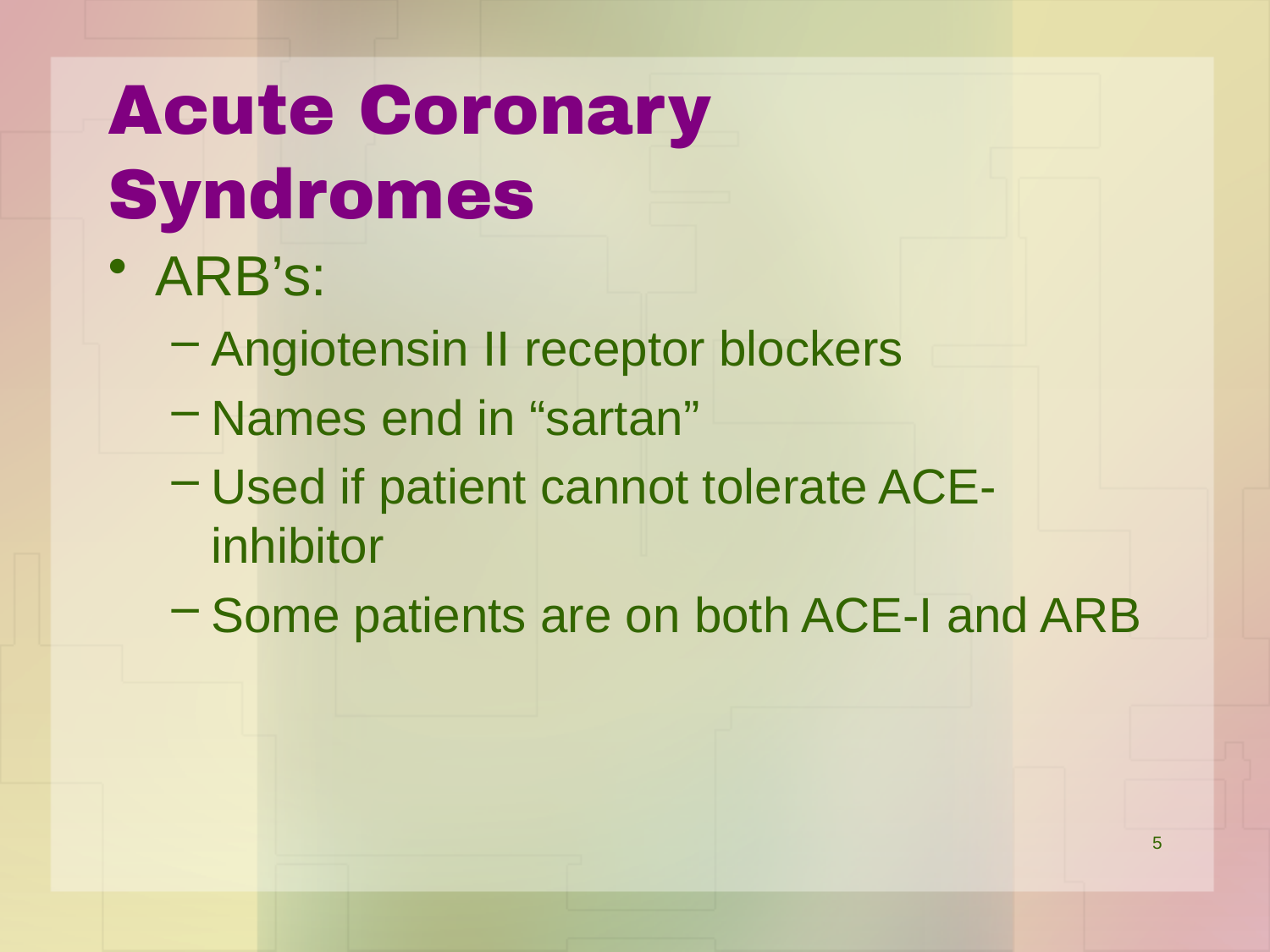

# Acute Coronary Syndromes
ARB’s:
Angiotensin II receptor blockers
Names end in “sartan”
Used if patient cannot tolerate ACE-inhibitor
Some patients are on both ACE-I and ARB

5